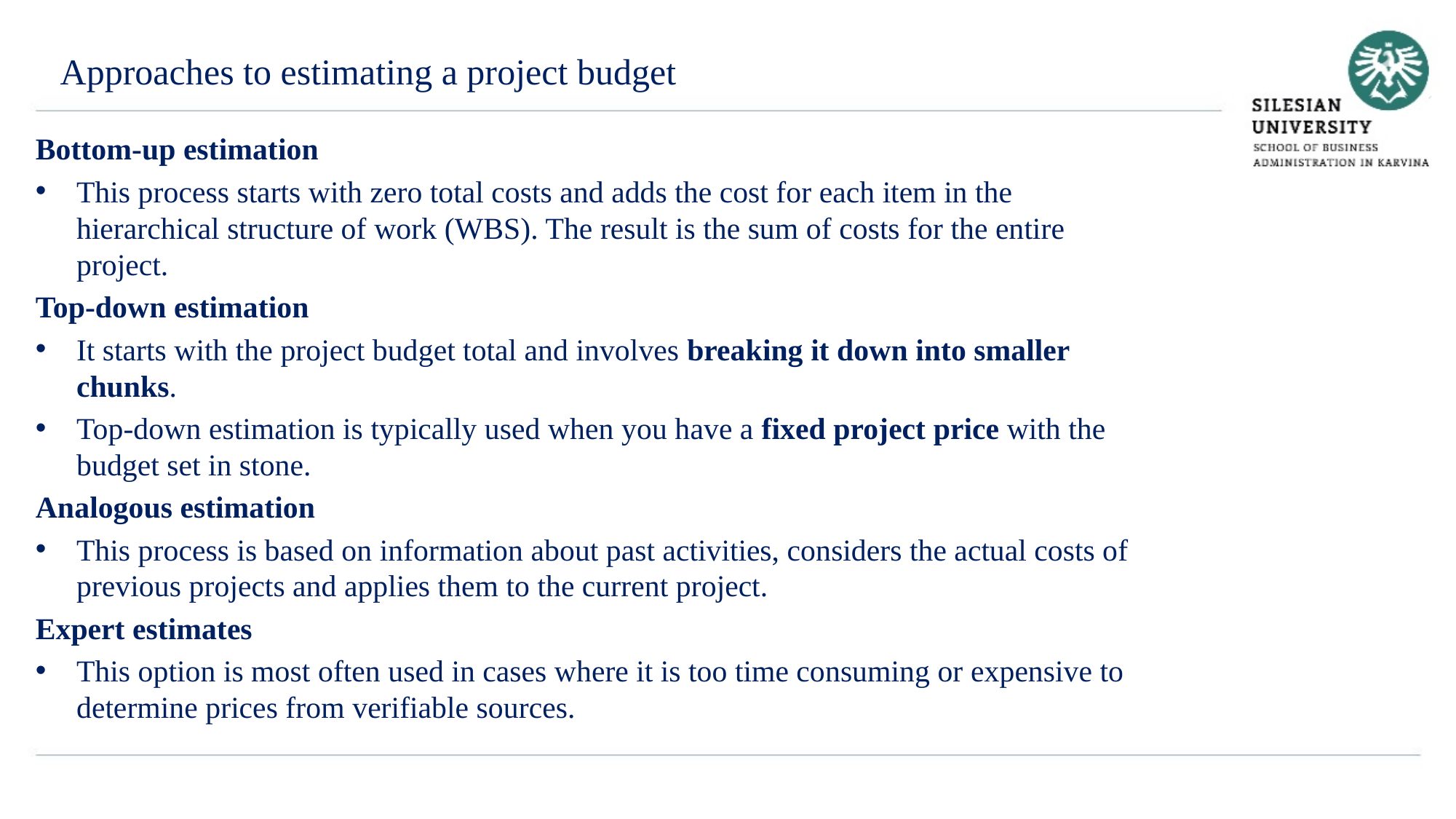

Approaches to estimating a project budget
Bottom-up estimation
This process starts with zero total costs and adds the cost for each item in the hierarchical structure of work (WBS). The result is the sum of costs for the entire project.
Top-down estimation
It starts with the project budget total and involves breaking it down into smaller chunks.
Top-down estimation is typically used when you have a fixed project price with the budget set in stone.
Analogous estimation
This process is based on information about past activities, considers the actual costs of previous projects and applies them to the current project.
Expert estimates
This option is most often used in cases where it is too time consuming or expensive to determine prices from verifiable sources.